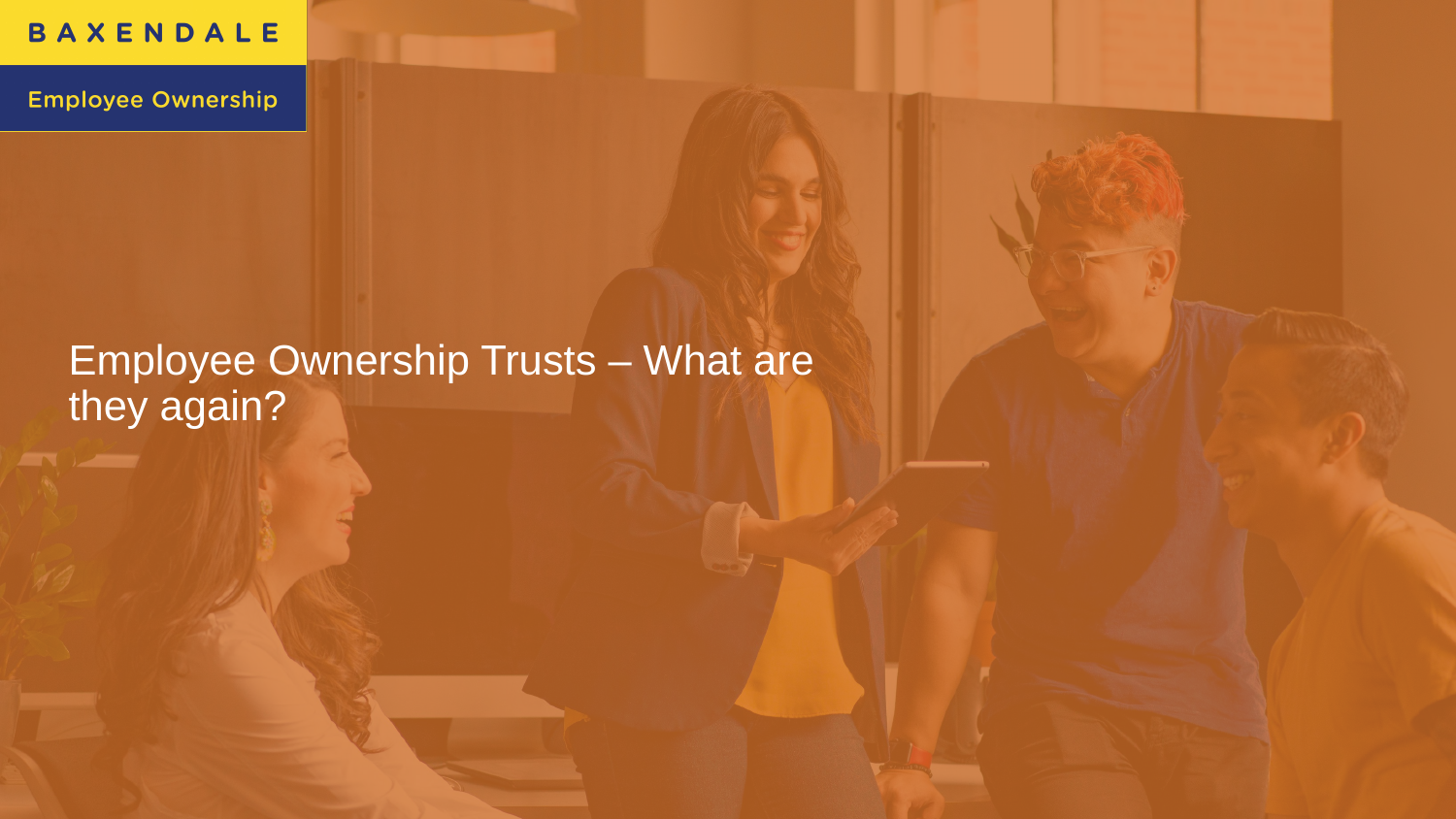

# Employee Ownership Trusts – What are they again?